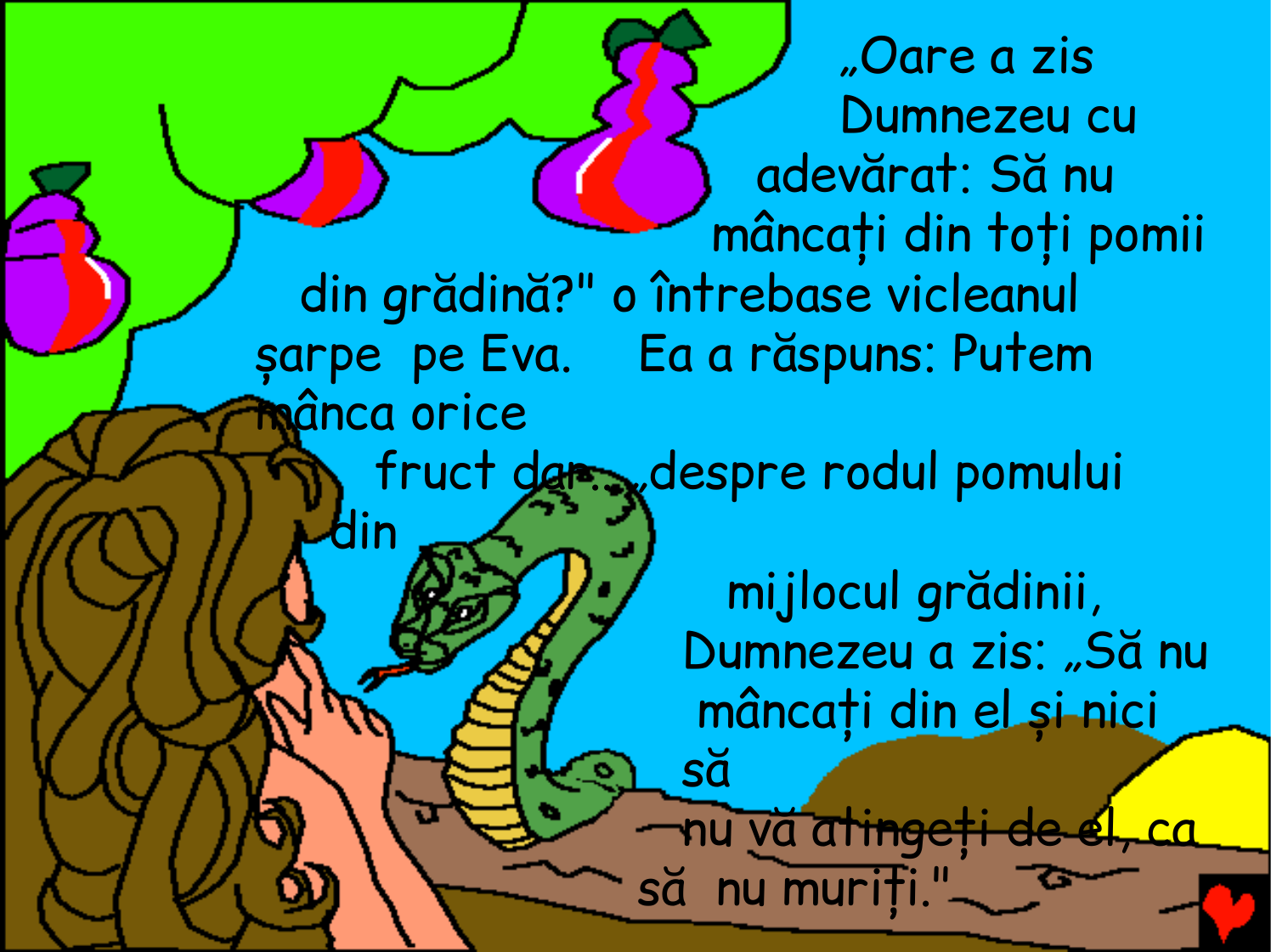

„Oare a zis  Dumnezeu cu
adevărat: Să nu  mâncaţi din toţi pomii
din grădină?" o întrebase vicleanul șarpe  pe Eva.	Ea a răspuns: Putem mânca orice
fruct dar.. „despre rodul pomului din
mijlocul grădinii,  Dumnezeu a zis: „Să nu  mâncaţi din el şi nici să
nu vă atingeţi de el, ca să  nu muriţi."